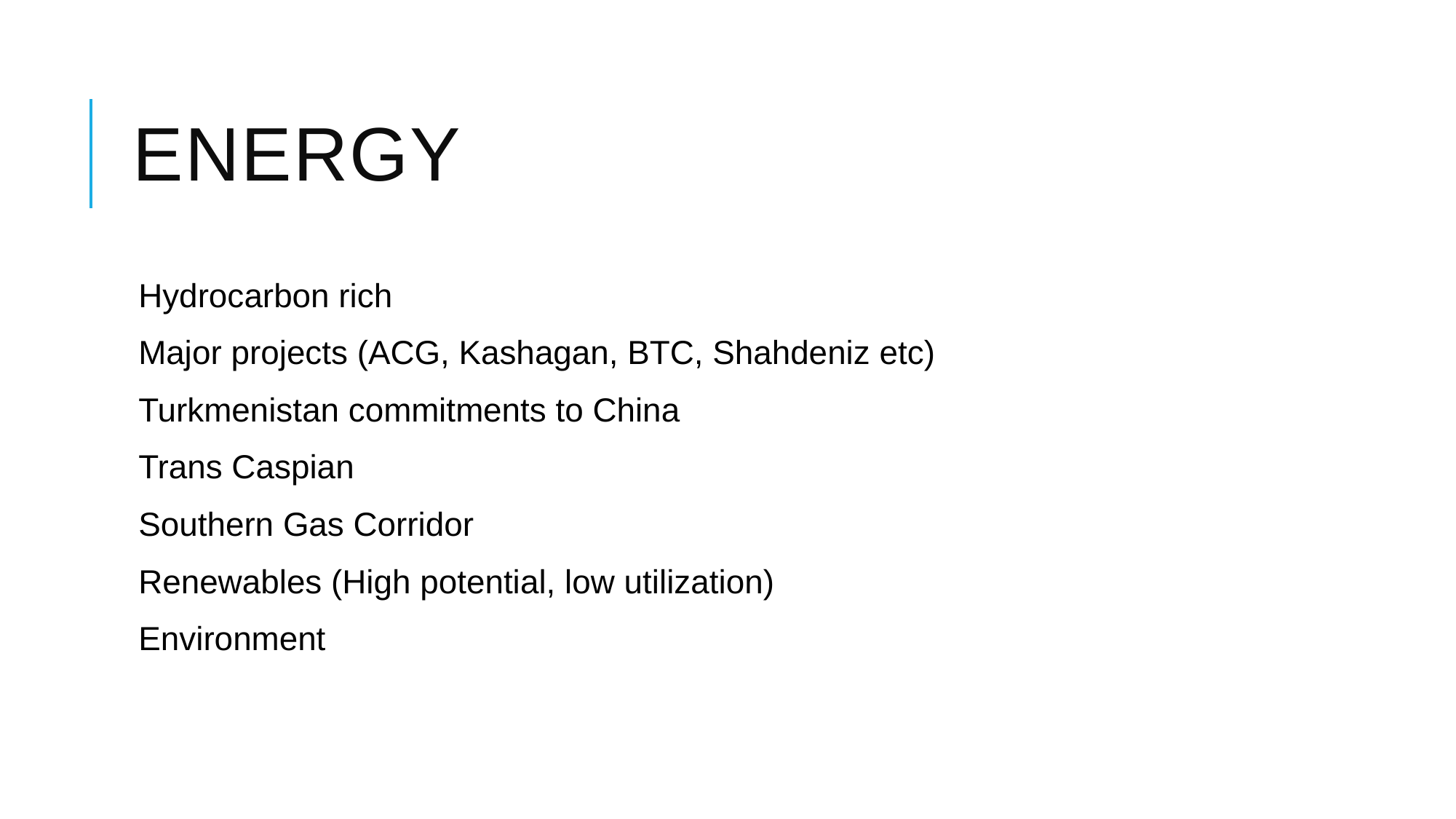

# Energy
Hydrocarbon rich
Major projects (ACG, Kashagan, BTC, Shahdeniz etc)
Turkmenistan commitments to China
Trans Caspian
Southern Gas Corridor
Renewables (High potential, low utilization)
Environment